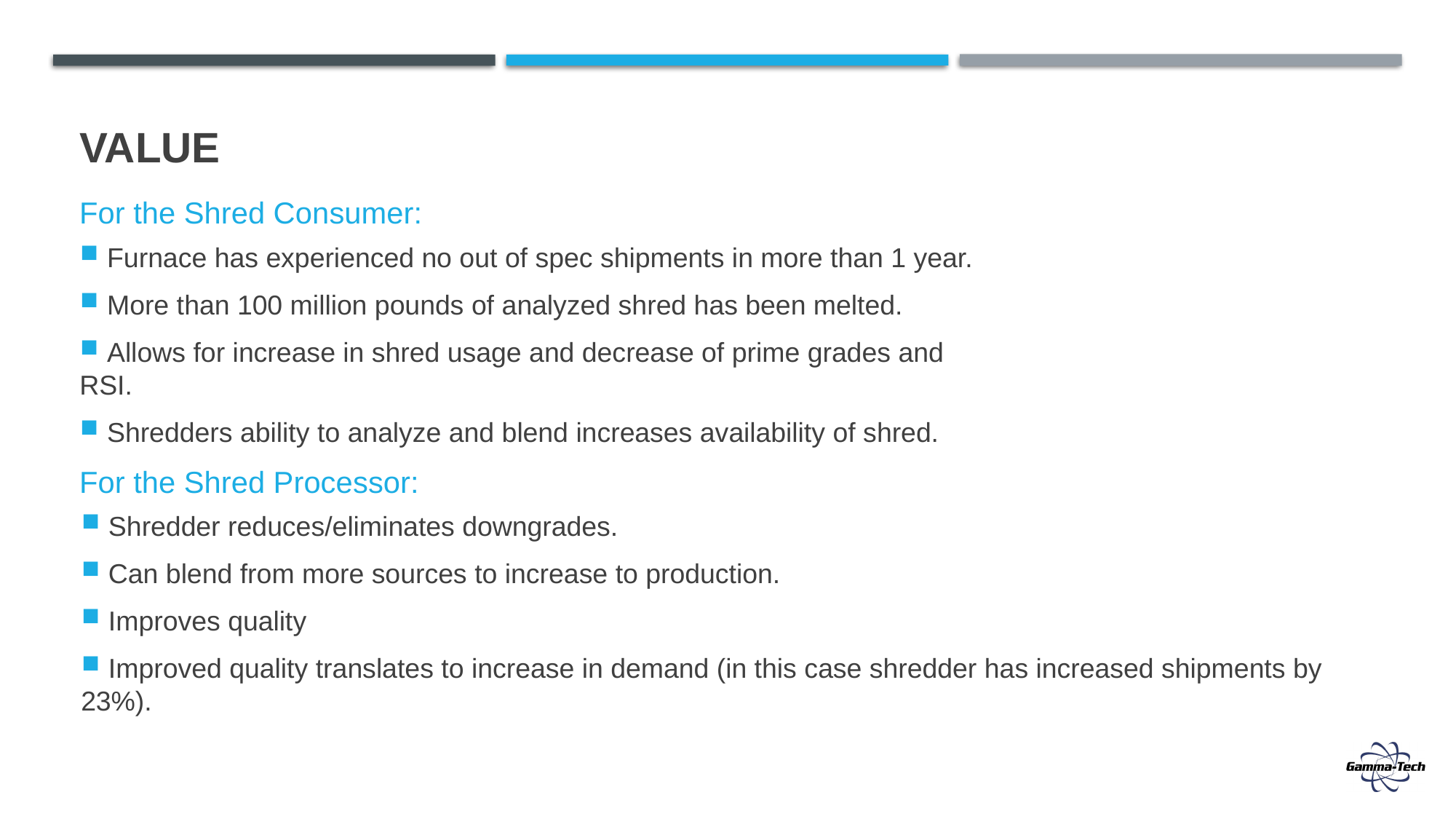

# Value
For the Shred Consumer:
 Furnace has experienced no out of spec shipments in more than 1 year.
 More than 100 million pounds of analyzed shred has been melted.
 Allows for increase in shred usage and decrease of prime grades and RSI.
 Shredders ability to analyze and blend increases availability of shred.

For the Shred Processor:
 Shredder reduces/eliminates downgrades.
 Can blend from more sources to increase to production.
 Improves quality
 Improved quality translates to increase in demand (in this case shredder has increased shipments by 23%).